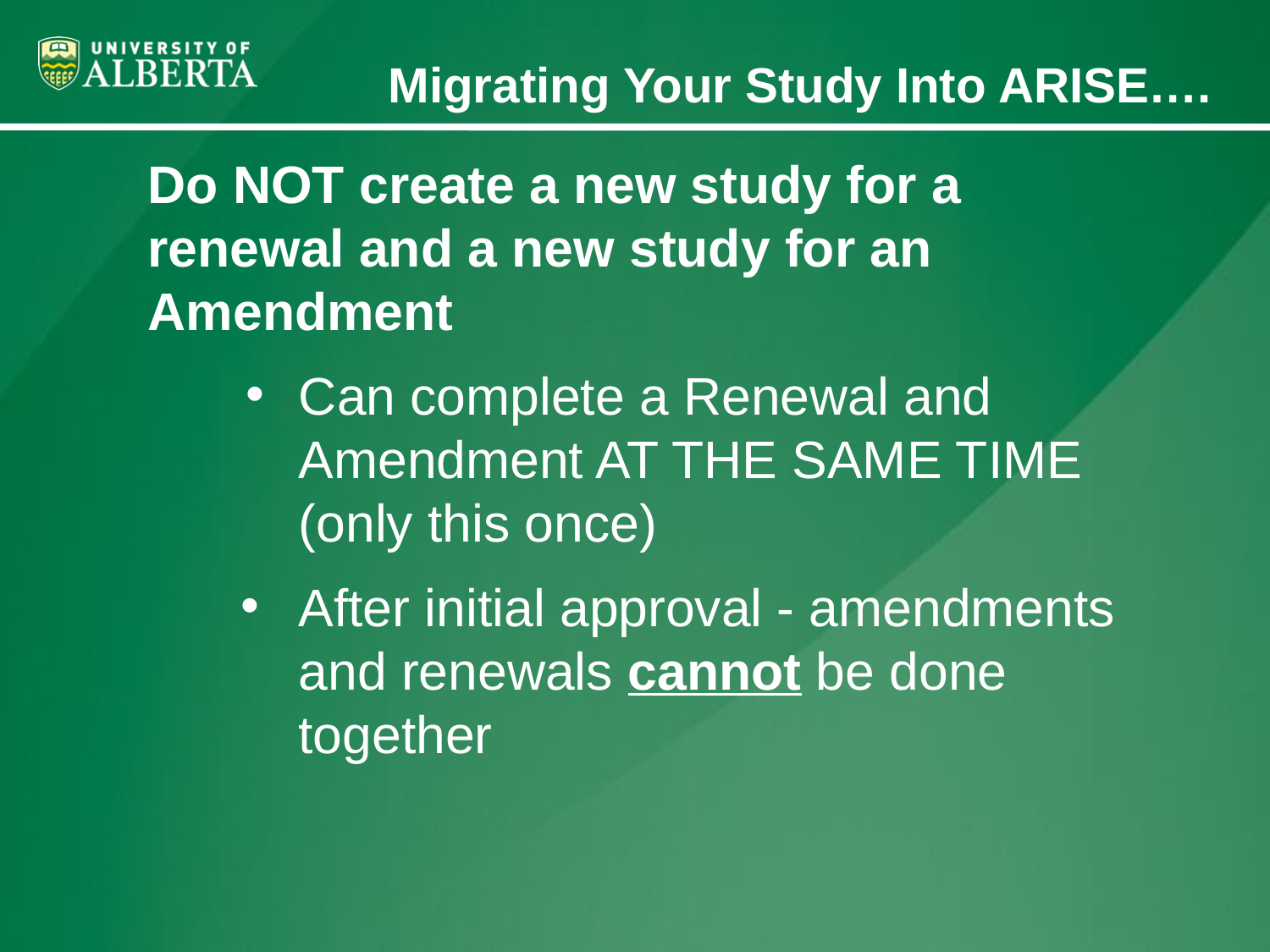

# Migrating Your Study Into ARISE….
Do NOT create a new study for a renewal and a new study for an Amendment
Can complete a Renewal and Amendment AT THE SAME TIME (only this once)
After initial approval - amendments and renewals cannot be done together